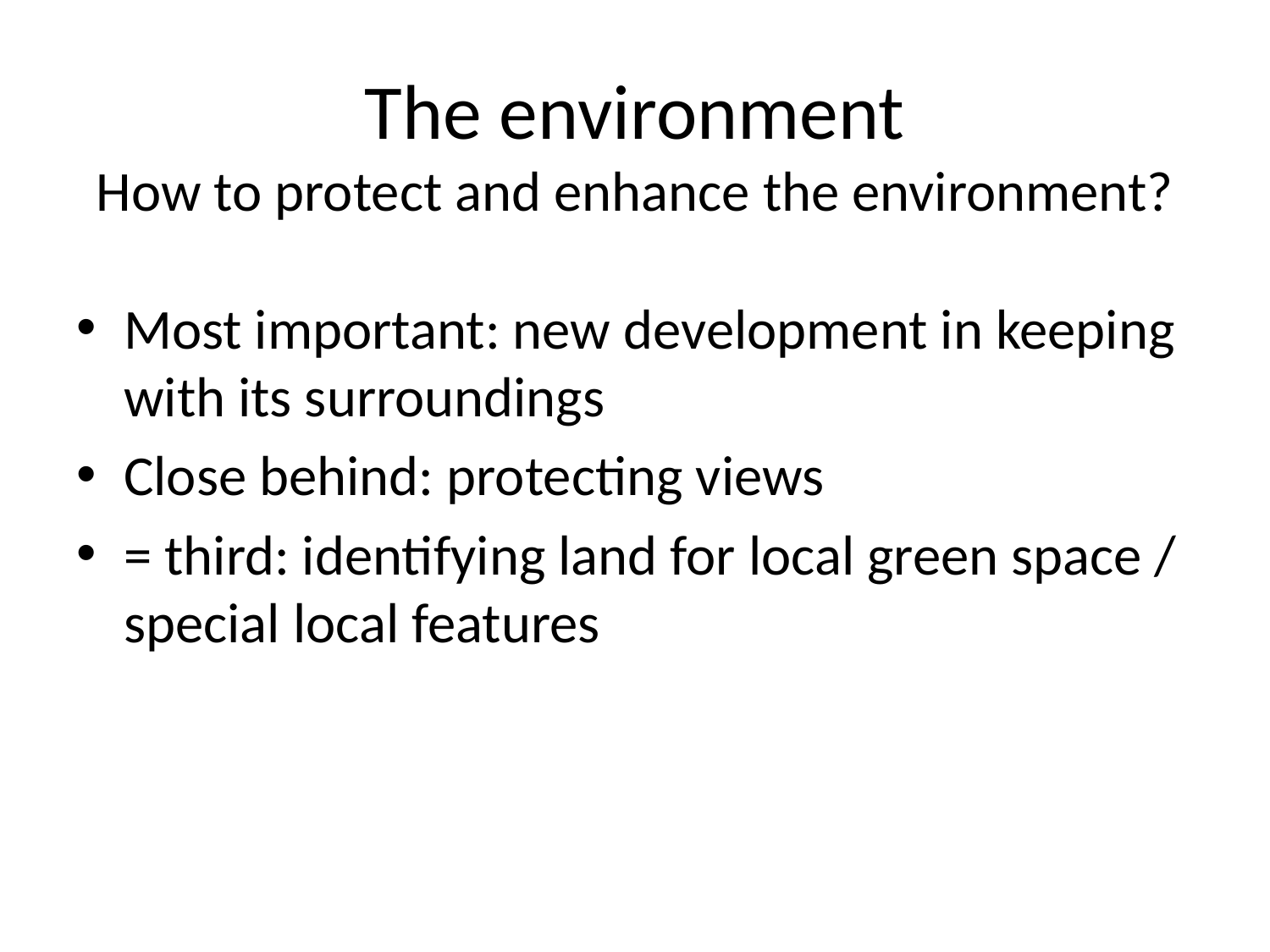

# The environment How to protect and enhance the environment?
Most important: new development in keeping with its surroundings
Close behind: protecting views
= third: identifying land for local green space / special local features